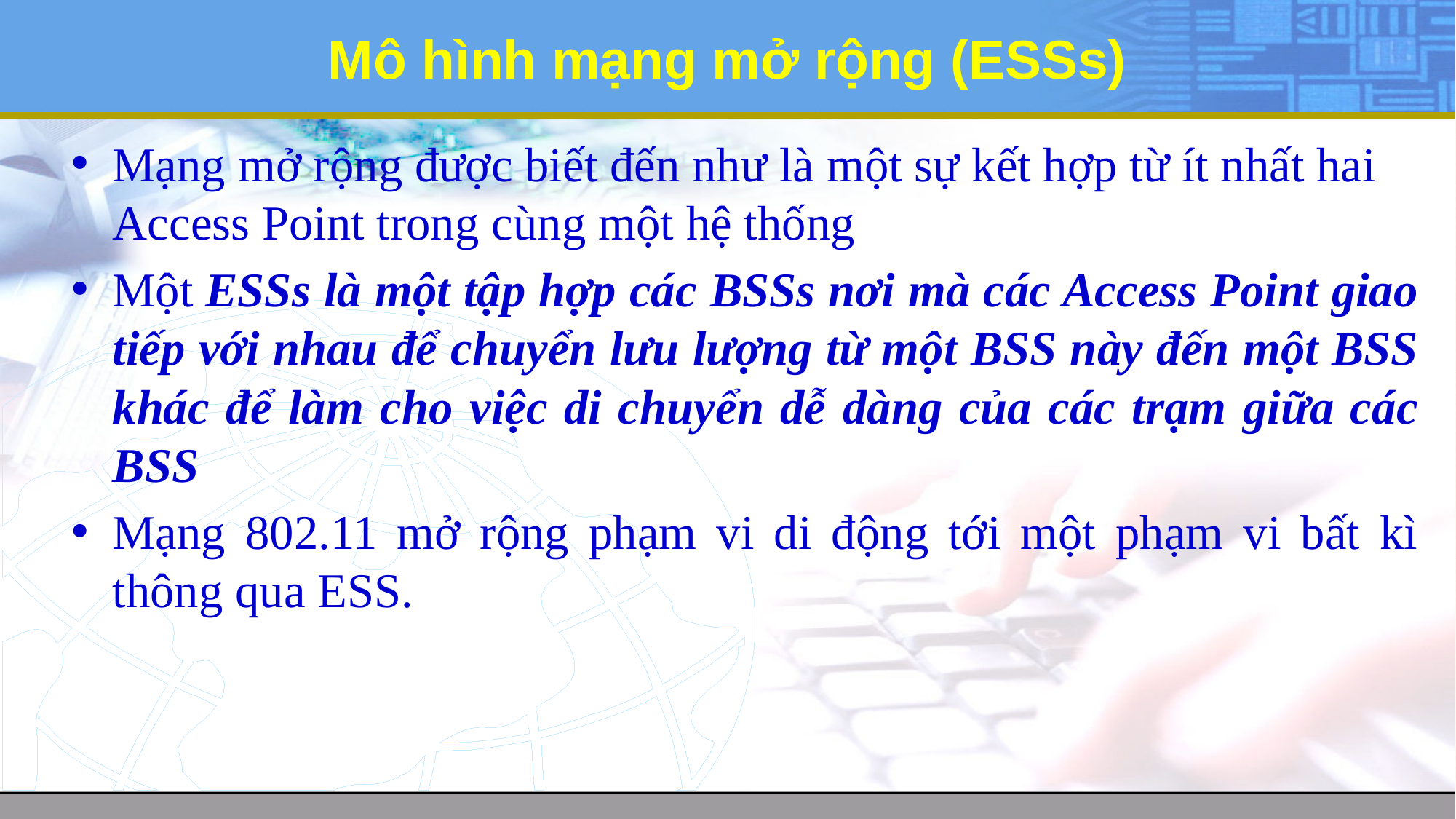

# Mô hình mạng mở rộng (ESSs)
Mạng mở rộng được biết đến như là một sự kết hợp từ ít nhất hai Access Point trong cùng một hệ thống
Một ESSs là một tập hợp các BSSs nơi mà các Access Point giao tiếp với nhau để chuyển lưu lượng từ một BSS này đến một BSS khác để làm cho việc di chuyển dễ dàng của các trạm giữa các BSS
Mạng 802.11 mở rộng phạm vi di động tới một phạm vi bất kì thông qua ESS.